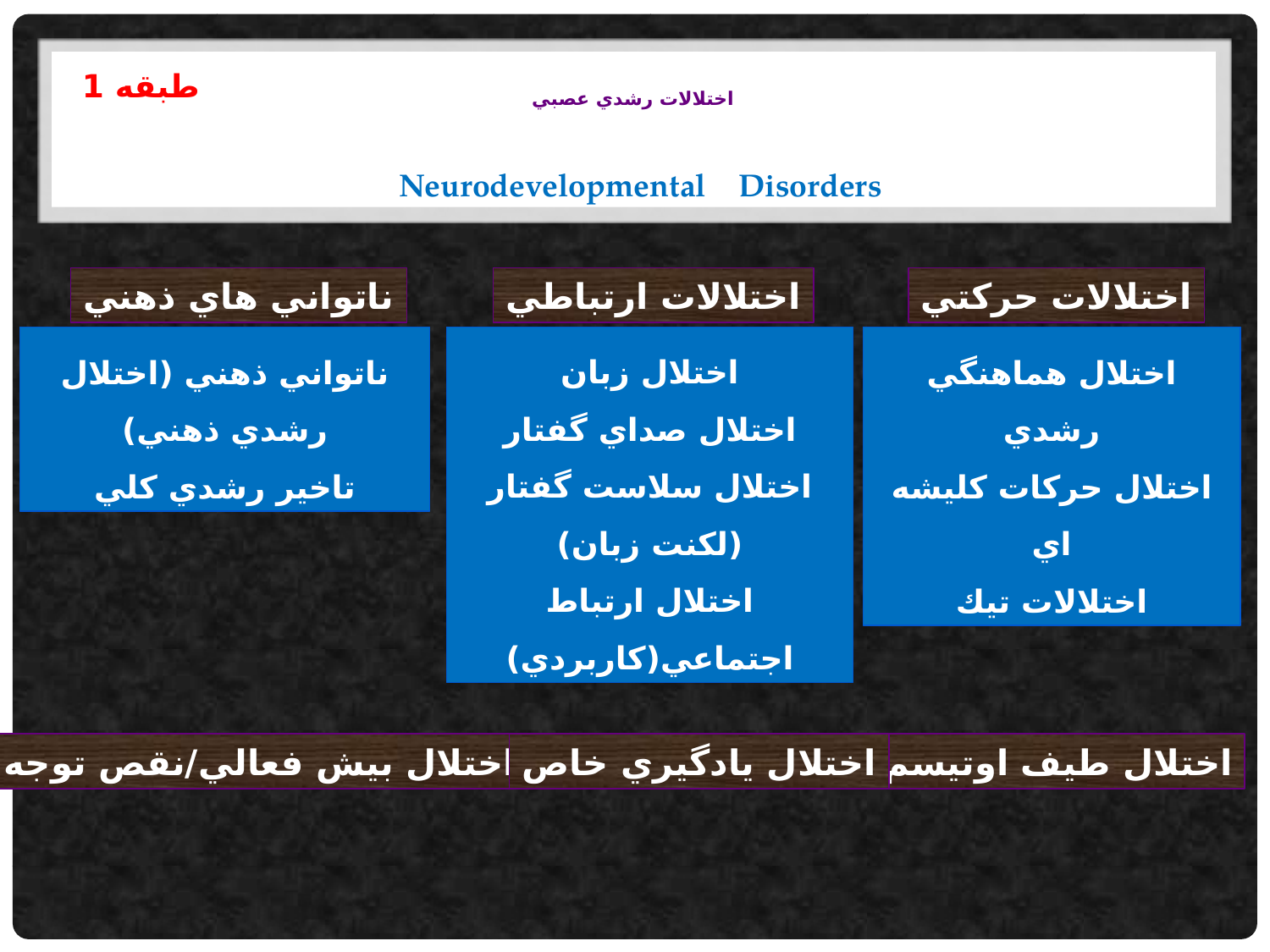

# اختلالات رشدي عصبي
طبقه 1
Neurodevelopmental    Disorders
ناتواني هاي ذهني
اختلالات ارتباطي
اختلالات حركتي
ناتواني ذهني (اختلال رشدي ذهني)
تاخير رشدي كلي
اختلال زبان
اختلال صداي گفتار
اختلال سلاست گفتار (لكنت زبان)
اختلال ارتباط اجتماعي(كاربردي)
اختلال هماهنگي رشدي
اختلال حركات كليشه اي
اختلالات تيك
اختلال بيش فعالي/نقص توجه
اختلال يادگيري خاص
اختلال طيف اوتيسم